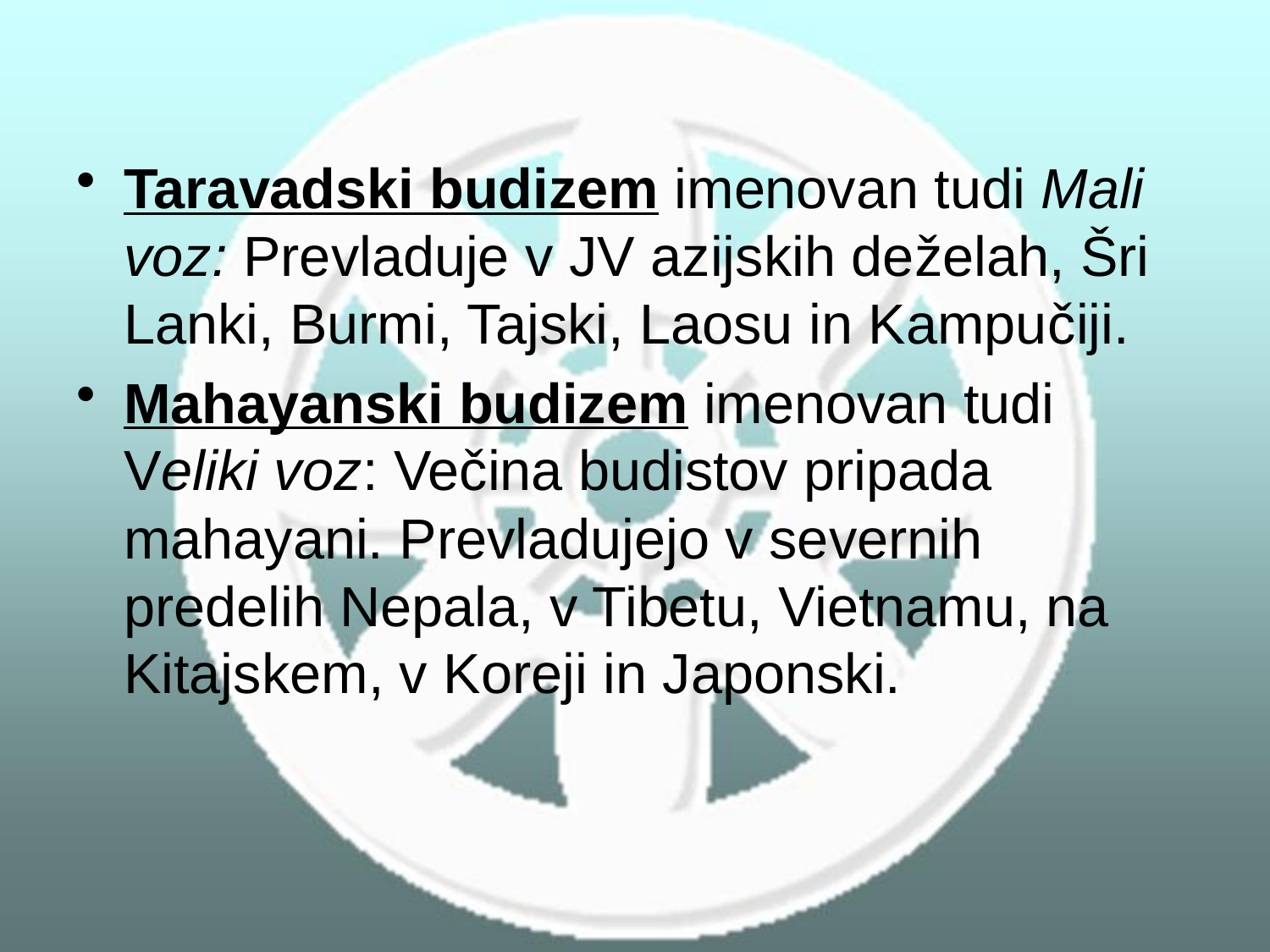

Taravadski budizem imenovan tudi Mali voz: Prevladuje v JV azijskih deželah, Šri Lanki, Burmi, Tajski, Laosu in Kampučiji.
Mahayanski budizem imenovan tudi Veliki voz: Večina budistov pripada mahayani. Prevladujejo v severnih predelih Nepala, v Tibetu, Vietnamu, na Kitajskem, v Koreji in Japonski.